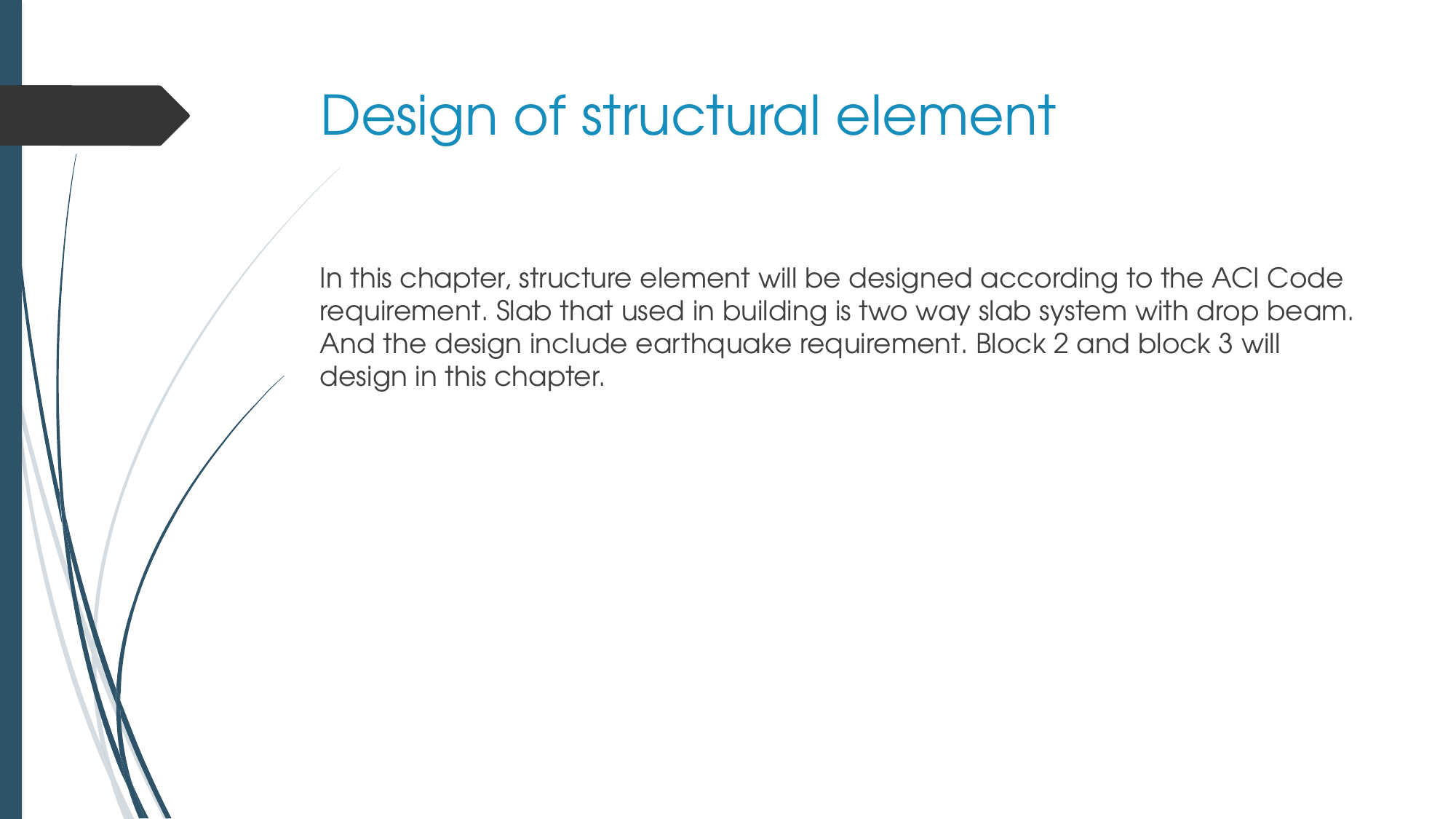

# Design of structural element
In this chapter, structure element will be designed according to the ACI Code requirement. Slab that used in building is two way slab system with drop beam. And the design include earthquake requirement. Block 2 and block 3 will design in this chapter.